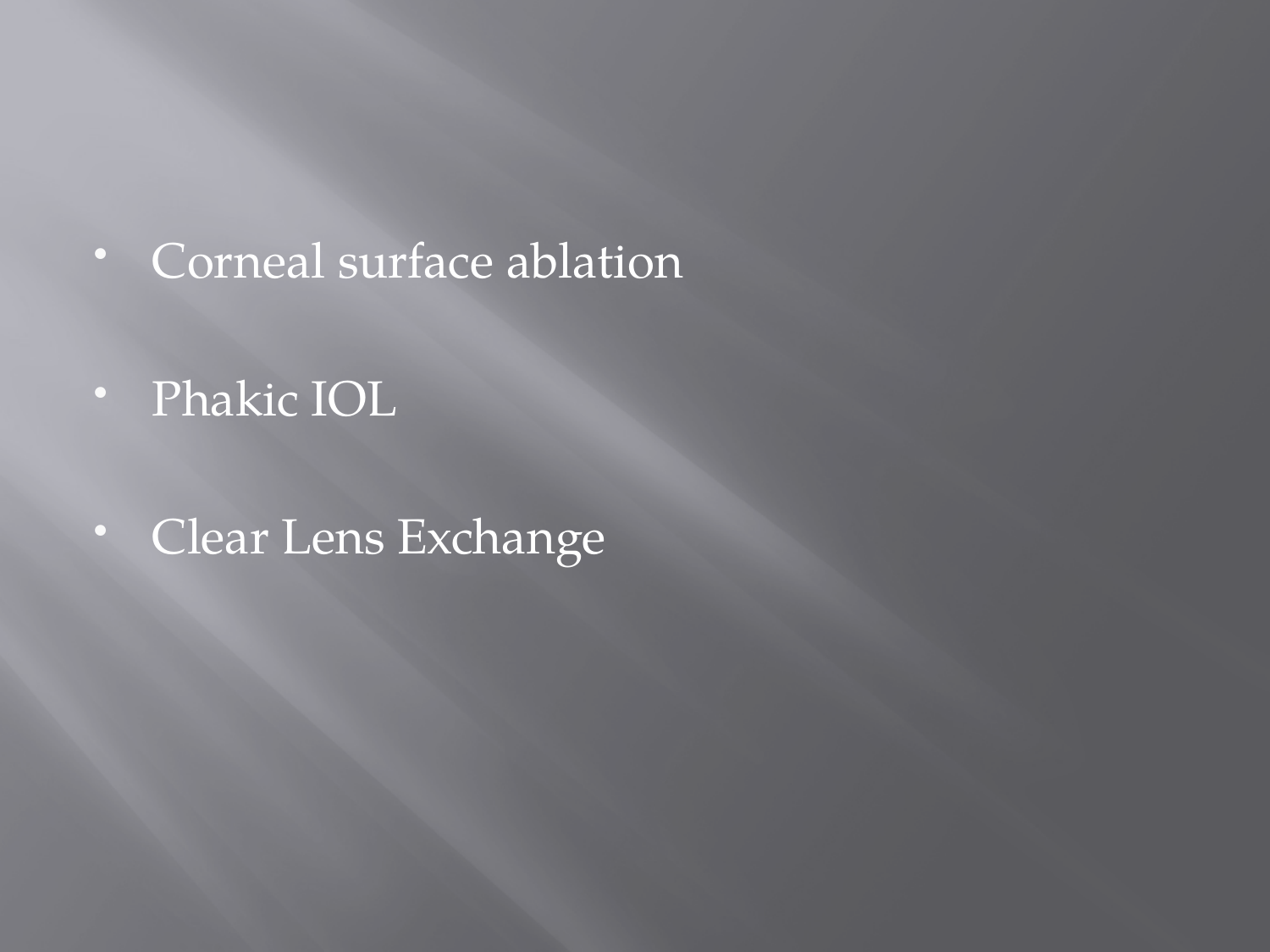

#
Corneal surface ablation

Phakic IOL

Clear Lens Exchange